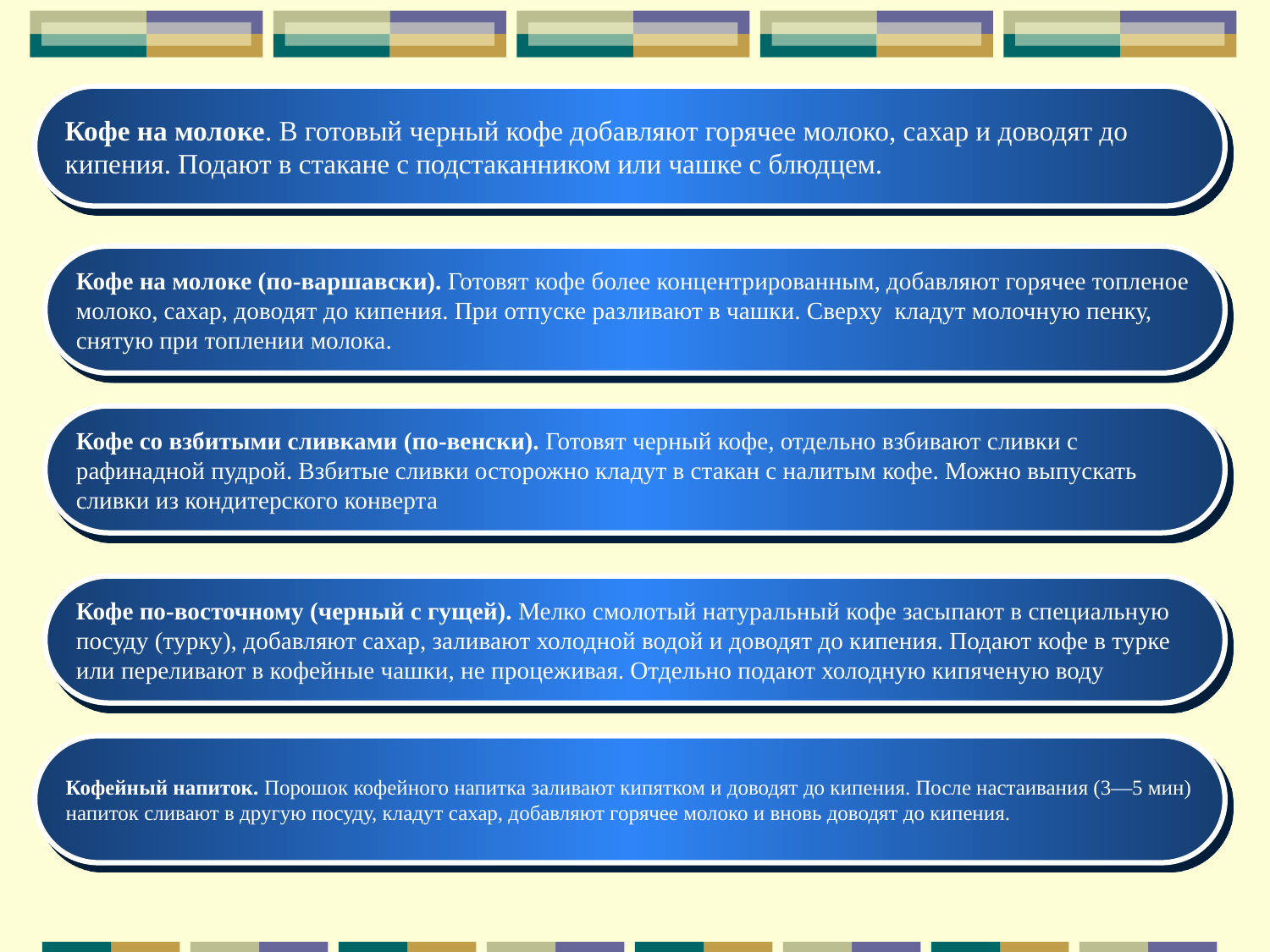

Кофе на молоке. В готовый черный кофе добавляют горячее молоко, сахар и доводят до кипения. Подают в стакане с подстаканником или чашке с блюдцем.
Кофе на молоке (по-варшавски). Готовят кофе более концентрированным, добавляют горячее топленое молоко, сахар, доводят до кипения. При отпуске разливают в чашки. Сверху  кладут молочную пенку, снятую при топлении молока.
Кофе со взбитыми сливками (по-венски). Готовят черный кофе, отдельно взбивают сливки с рафинадной пудрой. Взбитые сливки осторожно кладут в стакан с налитым кофе. Можно выпускать сливки из кондитерского конверта
Кофе по-восточному (черный с гущей). Мелко смолотый натуральный кофе засыпают в специальную посуду (турку), добавляют сахар, заливают холодной водой и доводят до кипения. Подают кофе в турке или переливают в кофейные чашки, не процеживая. Отдельно подают холодную кипяченую воду
Кофейный напиток. Порошок кофейного напитка заливают кипятком и доводят до кипения. После настаивания (3—5 мин) напиток сливают в другую посуду, кладут сахар, добавляют горячее молоко и вновь доводят до кипения.